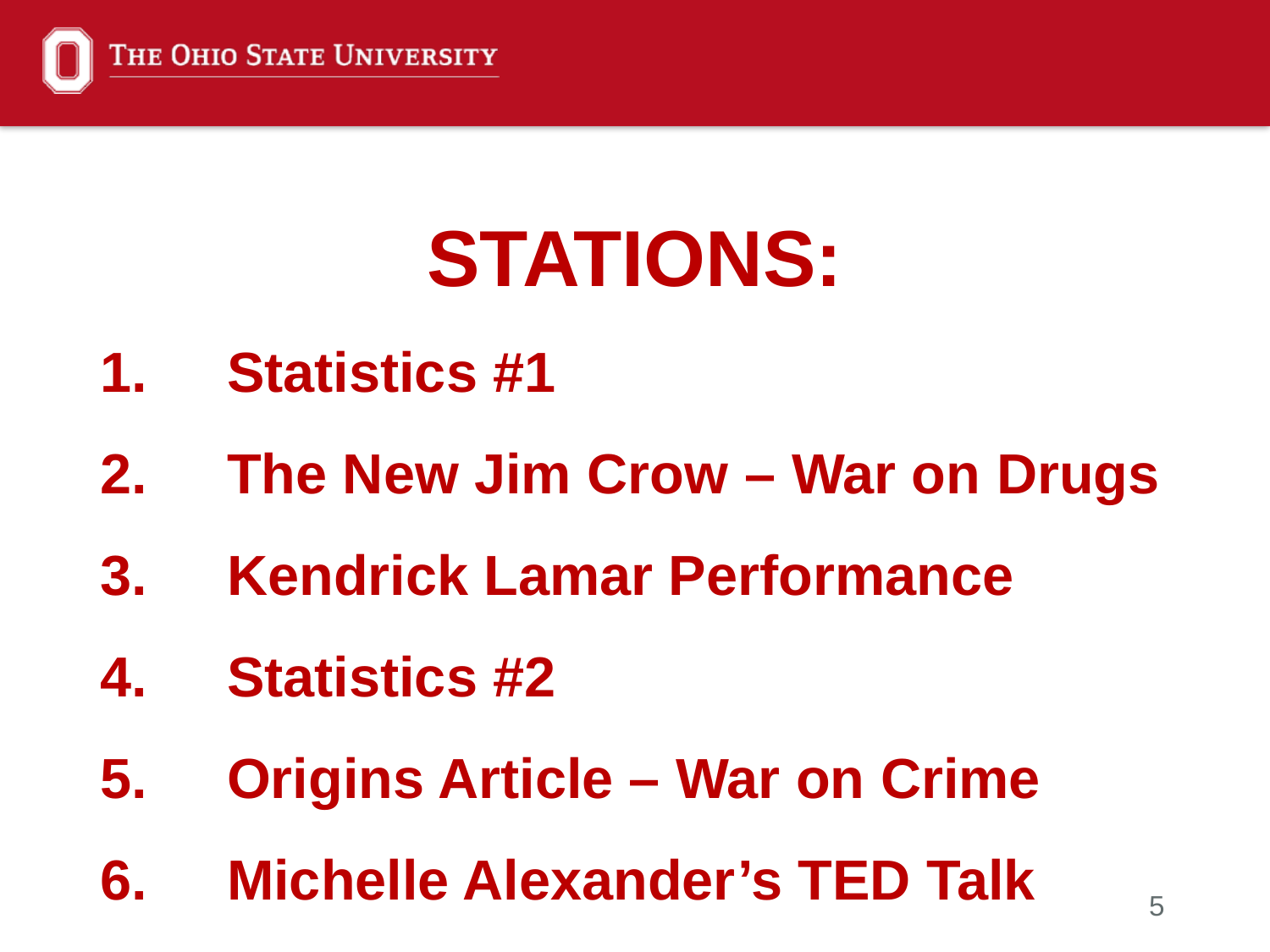

STATIONS:
Statistics #1
The New Jim Crow – War on Drugs
Kendrick Lamar Performance
Statistics #2
Origins Article – War on Crime
Michelle Alexander’s TED Talk